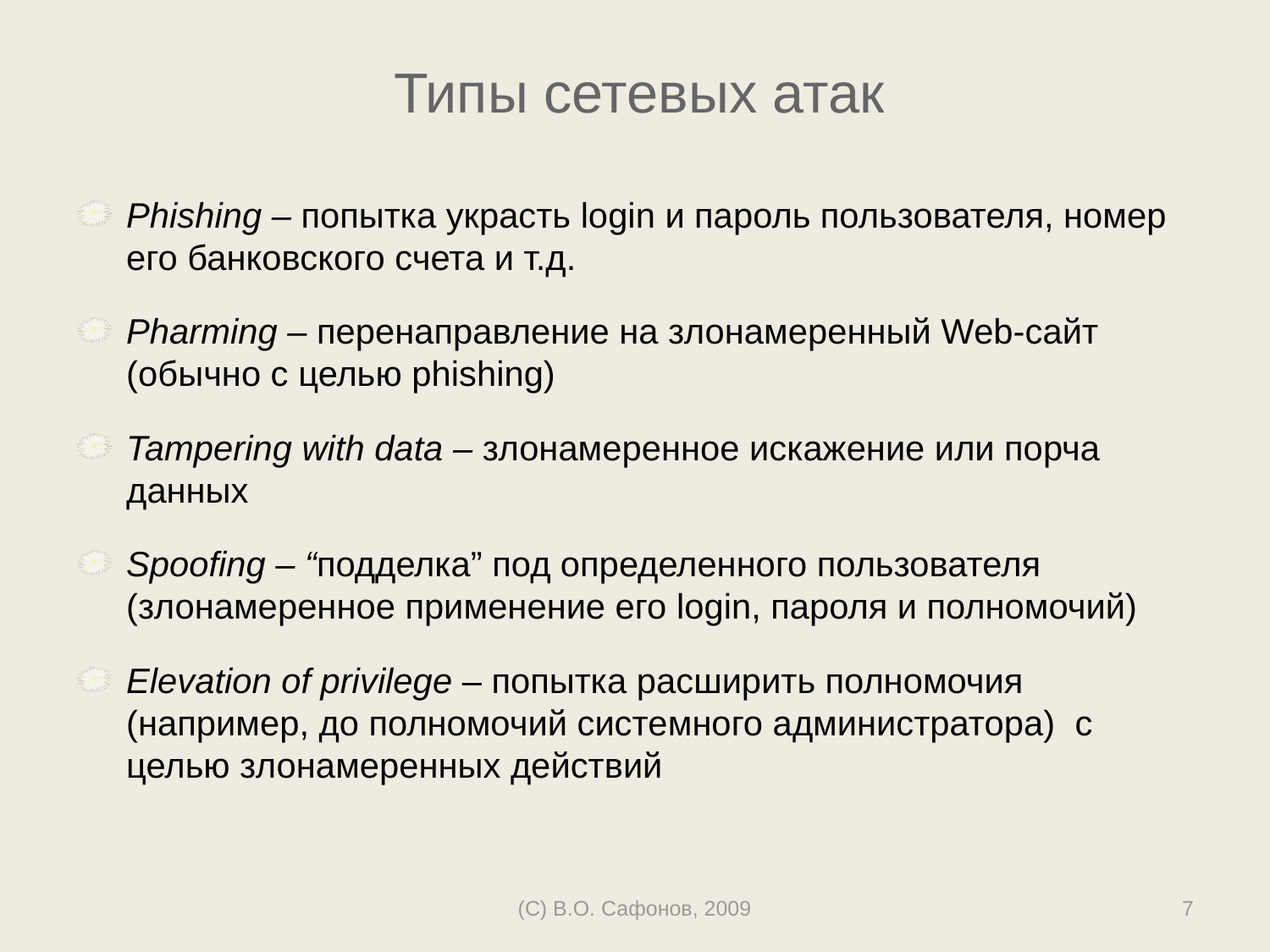

# Типы сетевых атак
Phishing – попытка украсть login и пароль пользователя, номер его банковского счета и т.д.
Pharming – перенаправление на злонамеренный Web-сайт (обычно с целью phishing)
Tampering with data – злонамеренное искажение или порча данных
Spoofing – “подделка” под определенного пользователя (злонамеренное применение его login, пароля и полномочий)
Elevation of privilege – попытка расширить полномочия (например, до полномочий системного администратора)  c целью злонамеренных действий
(C) В.О. Сафонов, 2009
7